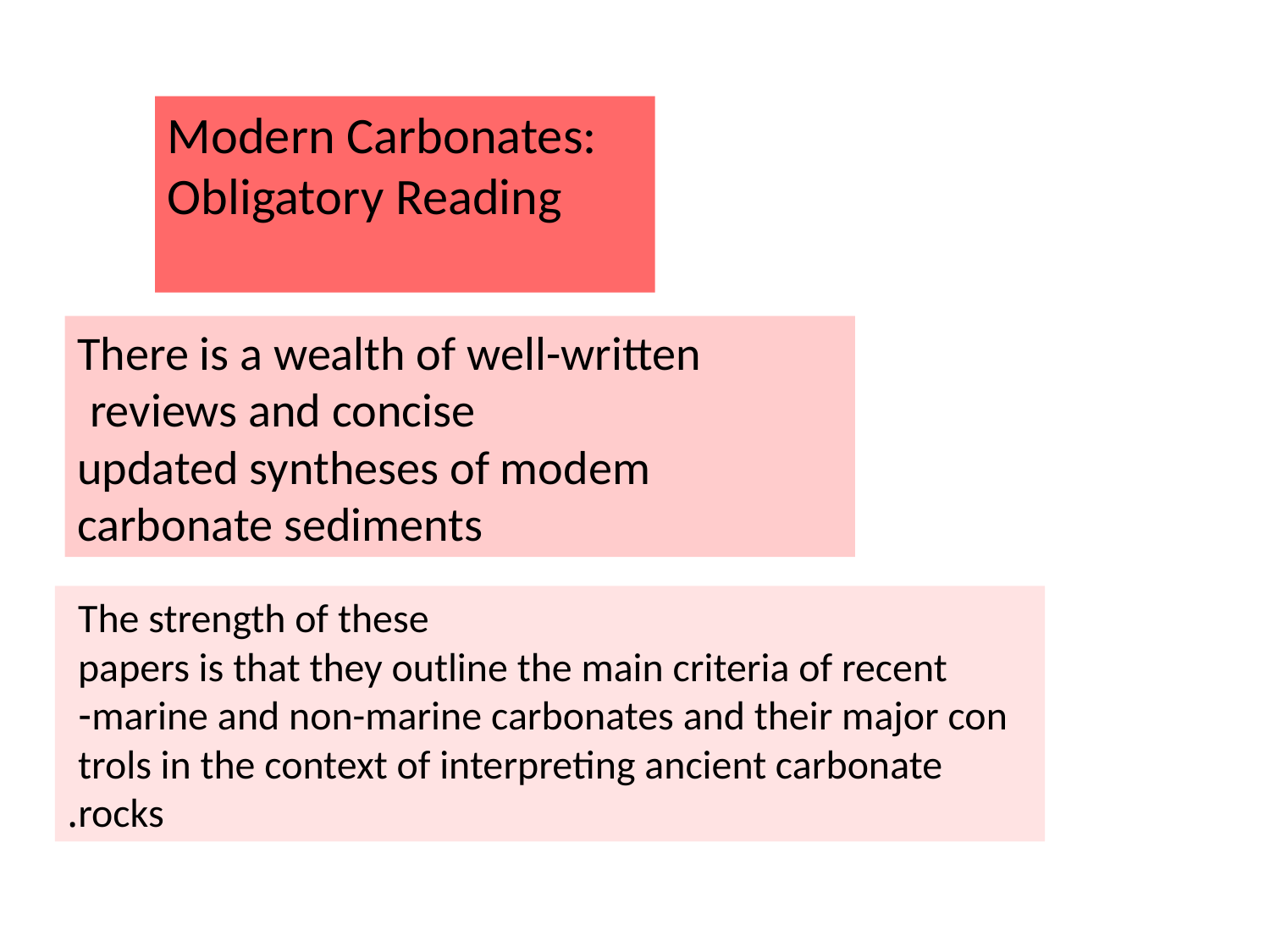

Modern Carbonates: Obligatory Reading

There is a wealth of well-written reviews and concise
updated syntheses of modem carbonate sediments
The strength of these
papers is that they outline the main criteria of recent
marine and non-marine carbonates and their major con-
trols in the context of interpreting ancient carbonate
rocks.